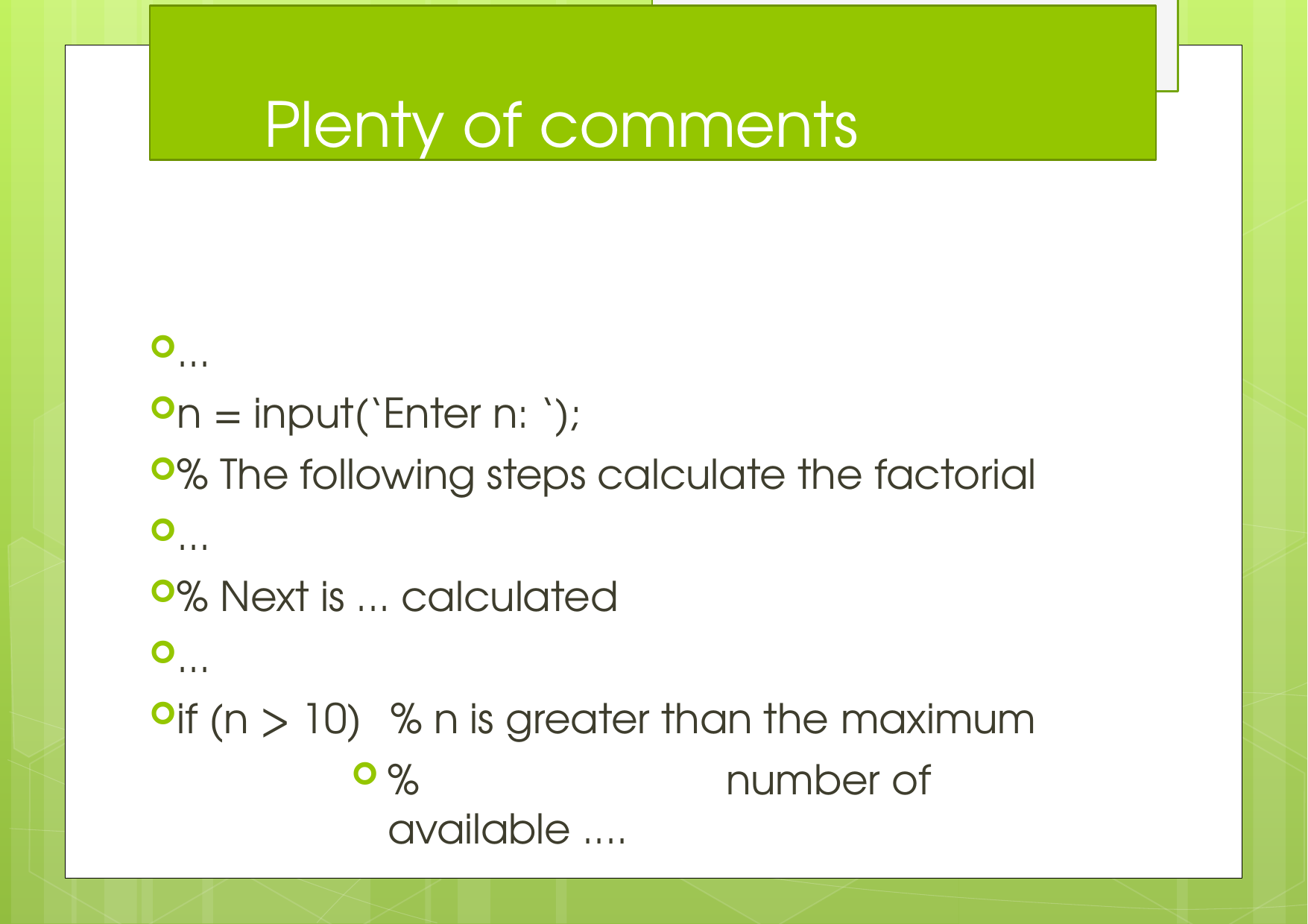

# Plenty of comments
...
n = input(‘Enter n: ‘);
% The following steps calculate the factorial
...
% Next is ... calculated
...
if (n > 10)	% n is greater than the maximum
%	number of available ....